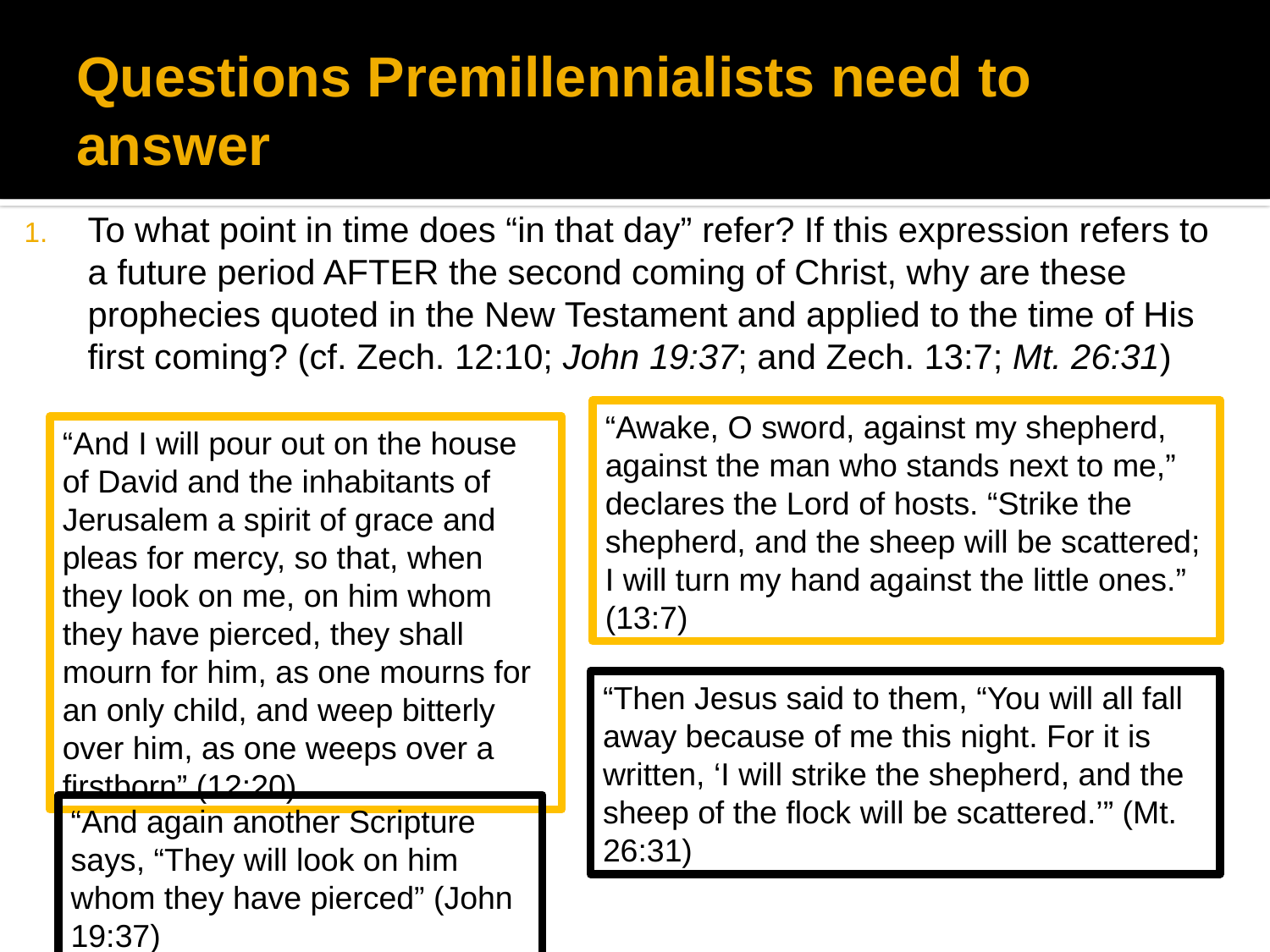

# Questions Premillennialists need to answer
To what point in time does “in that day” refer? If this expression refers to a future period AFTER the second coming of Christ, why are these prophecies quoted in the New Testament and applied to the time of His first coming? (cf. Zech. 12:10; John 19:37; and Zech. 13:7; Mt. 26:31)
“Awake, O sword, against my shepherd, against the man who stands next to me,” declares the Lord of hosts. “Strike the shepherd, and the sheep will be scattered; I will turn my hand against the little ones.” (13:7)
“And I will pour out on the house of David and the inhabitants of Jerusalem a spirit of grace and pleas for mercy, so that, when they look on me, on him whom they have pierced, they shall mourn for him, as one mourns for an only child, and weep bitterly over him, as one weeps over a firstborn” (12:20)
“Then Jesus said to them, “You will all fall away because of me this night. For it is written, ‘I will strike the shepherd, and the sheep of the flock will be scattered.’” (Mt. 26:31)
“And again another Scripture says, “They will look on him whom they have pierced” (John 19:37)